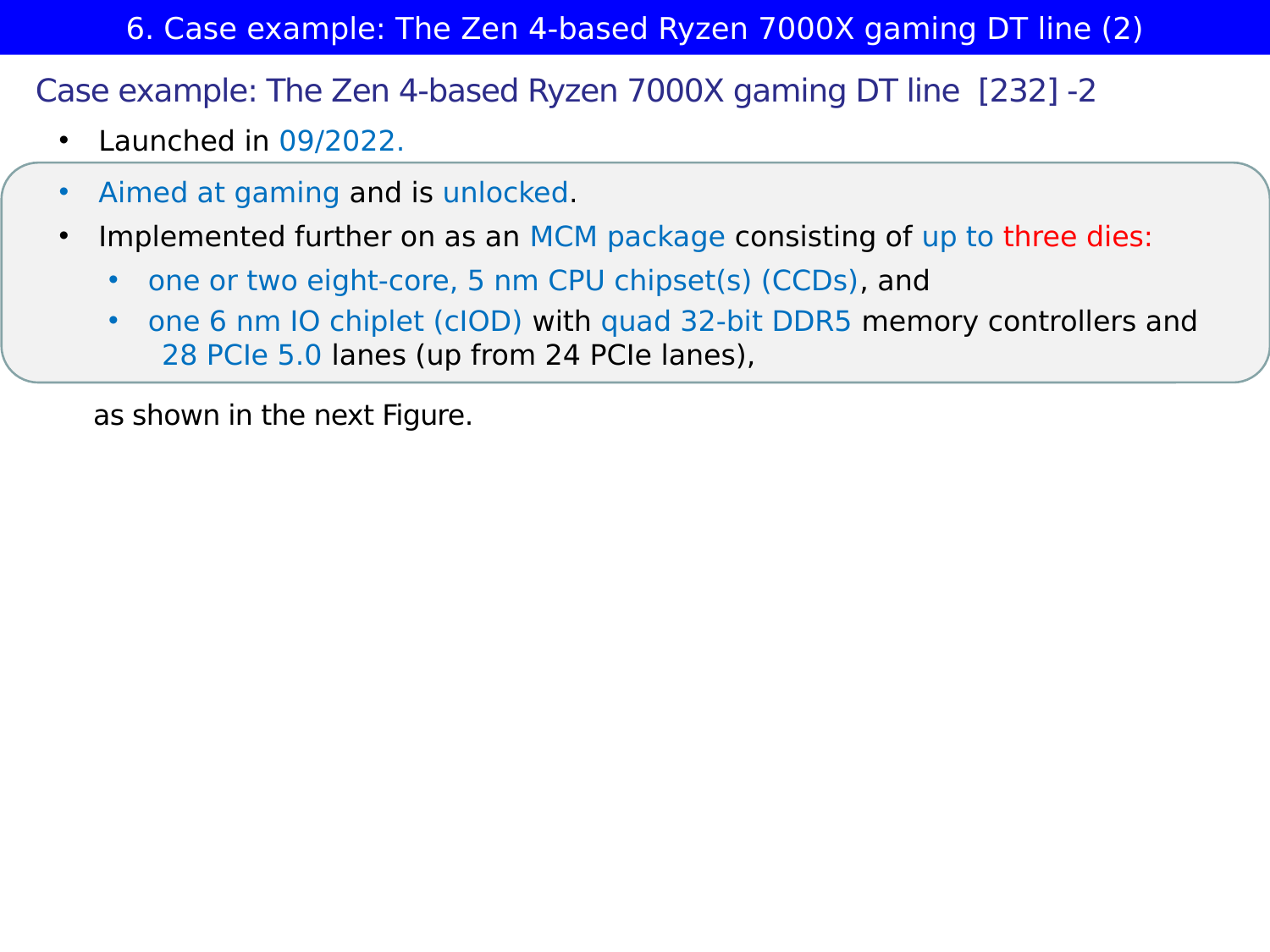

# 6. Case example: The Zen 4-based Ryzen 7000X gaming DT line (2)
Case example: The Zen 4-based Ryzen 7000X gaming DT line  [232] -2
Launched in 09/2022.
Aimed at gaming and is unlocked.
Implemented further on as an MCM package consisting of up to three dies:

one or two eight-core, 5 nm CPU chipset(s) (CCDs), and
one 6 nm IO chiplet (cIOD) with quad 32-bit DDR5 memory controllers and
      28 PCIe 5.0 lanes (up from 24 PCIe lanes),

as shown in the next Figure.